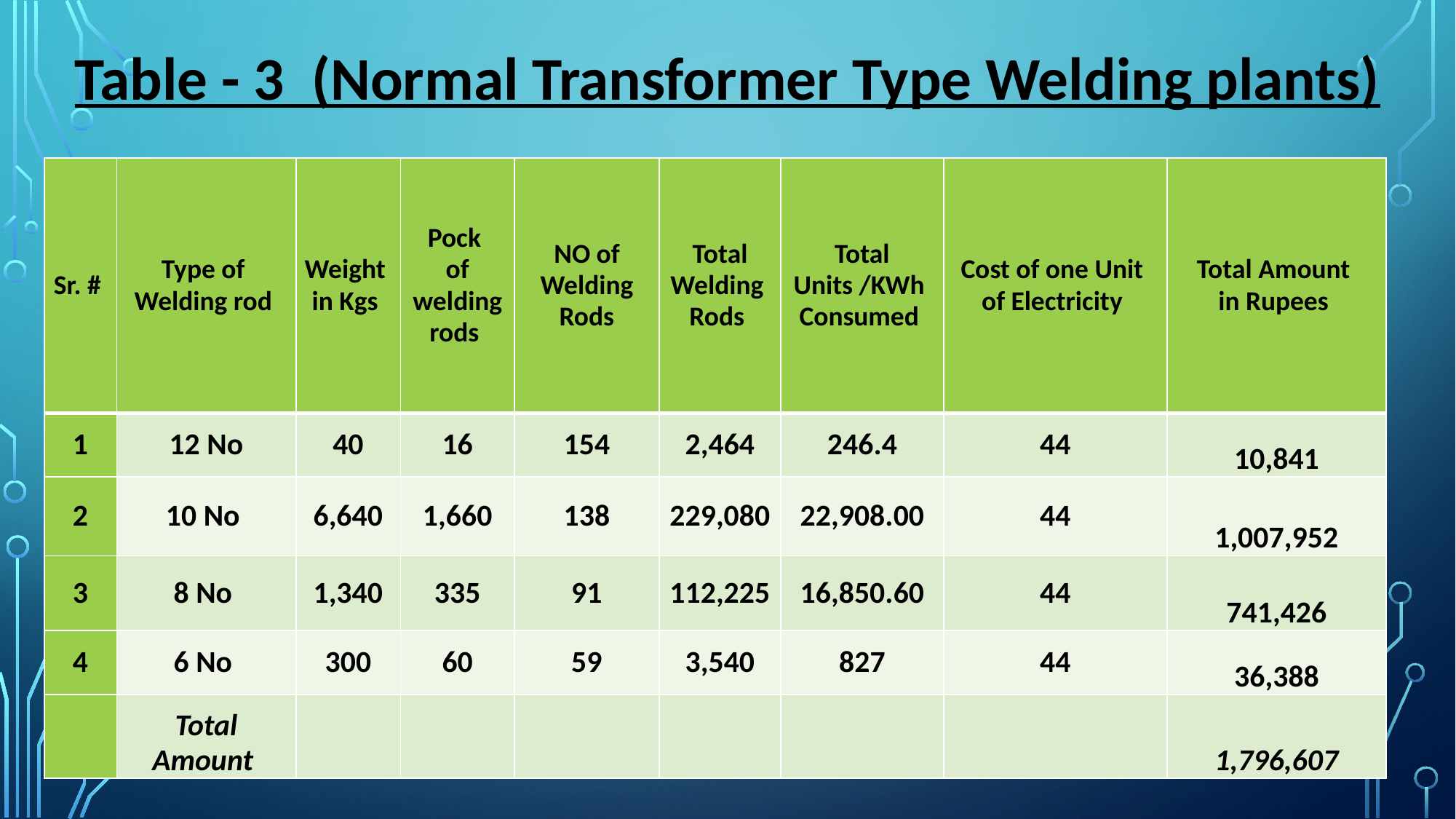

Table - 3  (Normal Transformer Type Welding plants)
| Sr. # | Type of Welding rod | Weight in Kgs | Pock of welding rods | NO of Welding Rods | Total Welding Rods | Total Units /KWh Consumed | Cost of one Unit of Electricity | Total Amount in Rupees |
| --- | --- | --- | --- | --- | --- | --- | --- | --- |
| 1 | 12 No | 40 | 16 | 154 | 2,464 | 246.4 | 44 | 10,841 |
| 2 | 10 No | 6,640 | 1,660 | 138 | 229,080 | 22,908.00 | 44 | 1,007,952 |
| 3 | 8 No | 1,340 | 335 | 91 | 112,225 | 16,850.60 | 44 | 741,426 |
| 4 | 6 No | 300 | 60 | 59 | 3,540 | 827 | 44 | 36,388 |
|  | Total Amount |  |  |  |  |  |  | 1,796,607 |